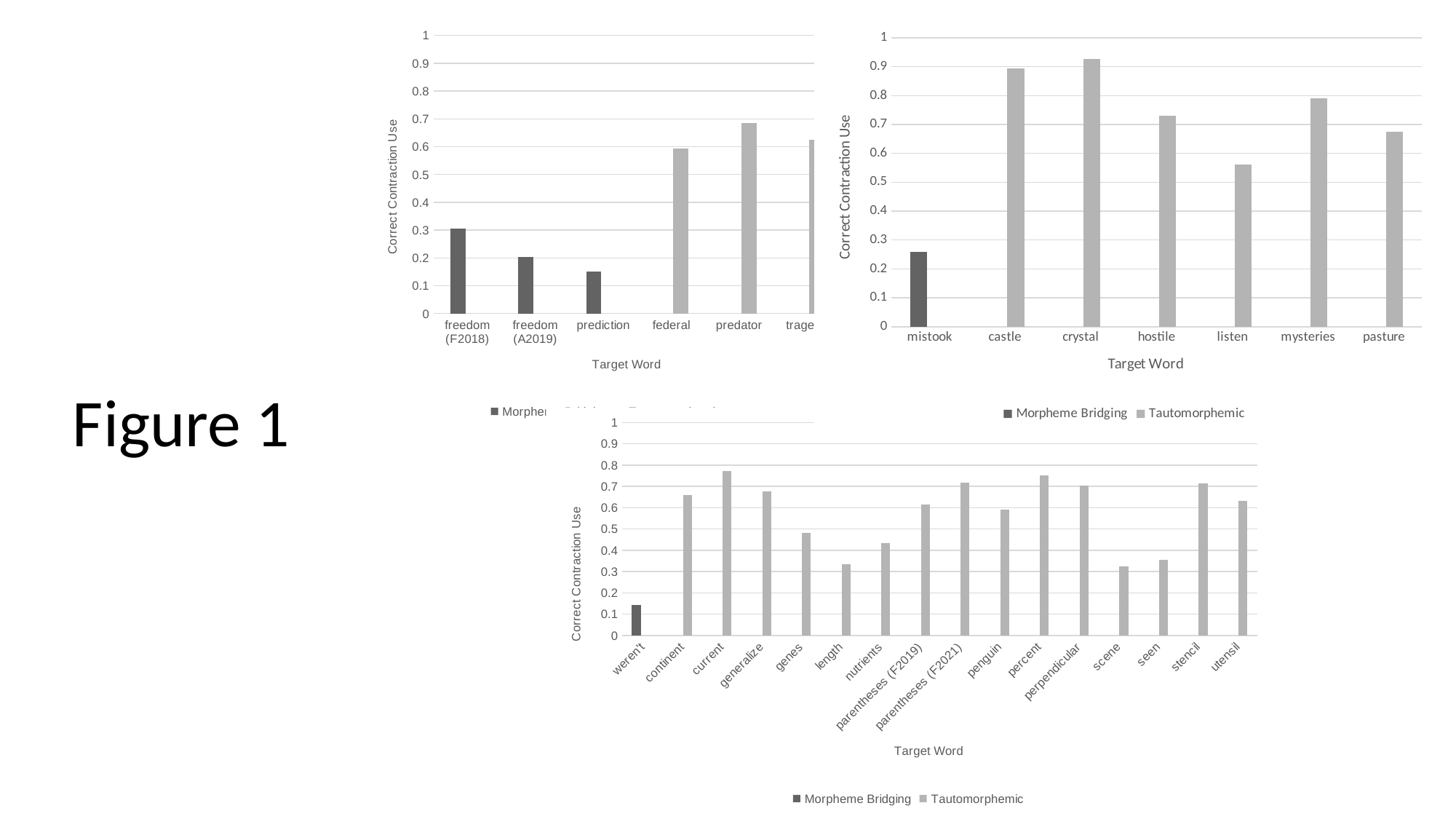

### Chart

| Category | Morpheme Bridging | Tautomorphemic |
|---|---|---|
| freedom (F2018) | 0.30434782608695654 | None |
| freedom (A2019) | 0.20408163265306123 | None |
| prediction | 0.15 | None |
| federal | None | 0.5925925925925926 |
| predator | None | 0.6851851851851852 |
| tragedy | None | 0.625 |

### Chart

| Category | Morpheme Bridging | Tautomorphemic |
|---|---|---|
| mistook | 0.25862068965517243 | None |
| castle | None | 0.8936170212765957 |
| crystal | None | 0.927536231884058 |
| hostile | None | 0.7297297297297297 |
| listen | None | 0.5609756097560976 |
| mysteries | None | 0.7894736842105263 |
| pasture | None | 0.675 |

### Chart

| Category | Morpheme Bridging | Tautomorphemic |
|---|---|---|
| weren't | 0.14285714285714285 | None |
| continent | None | 0.6585365853658537 |
| current | None | 0.7708333333333334 |
| generalize | None | 0.676923076923077 |
| genes | None | 0.4827586206896552 |
| length | None | 0.3333333333333333 |
| nutrients | None | 0.43333333333333335 |
| parentheses (F2019) | None | 0.6153846153846154 |
| parentheses (F2021) | None | 0.71875 |
| penguin | None | 0.5897435897435898 |
| percent | None | 0.75 |
| perpendicular | None | 0.7037037037037037 |
| scene | None | 0.325 |
| seen | None | 0.35555555555555557 |
| stencil | None | 0.7142857142857143 |
| utensil | None | 0.6326530612244898 |
# Figure 1